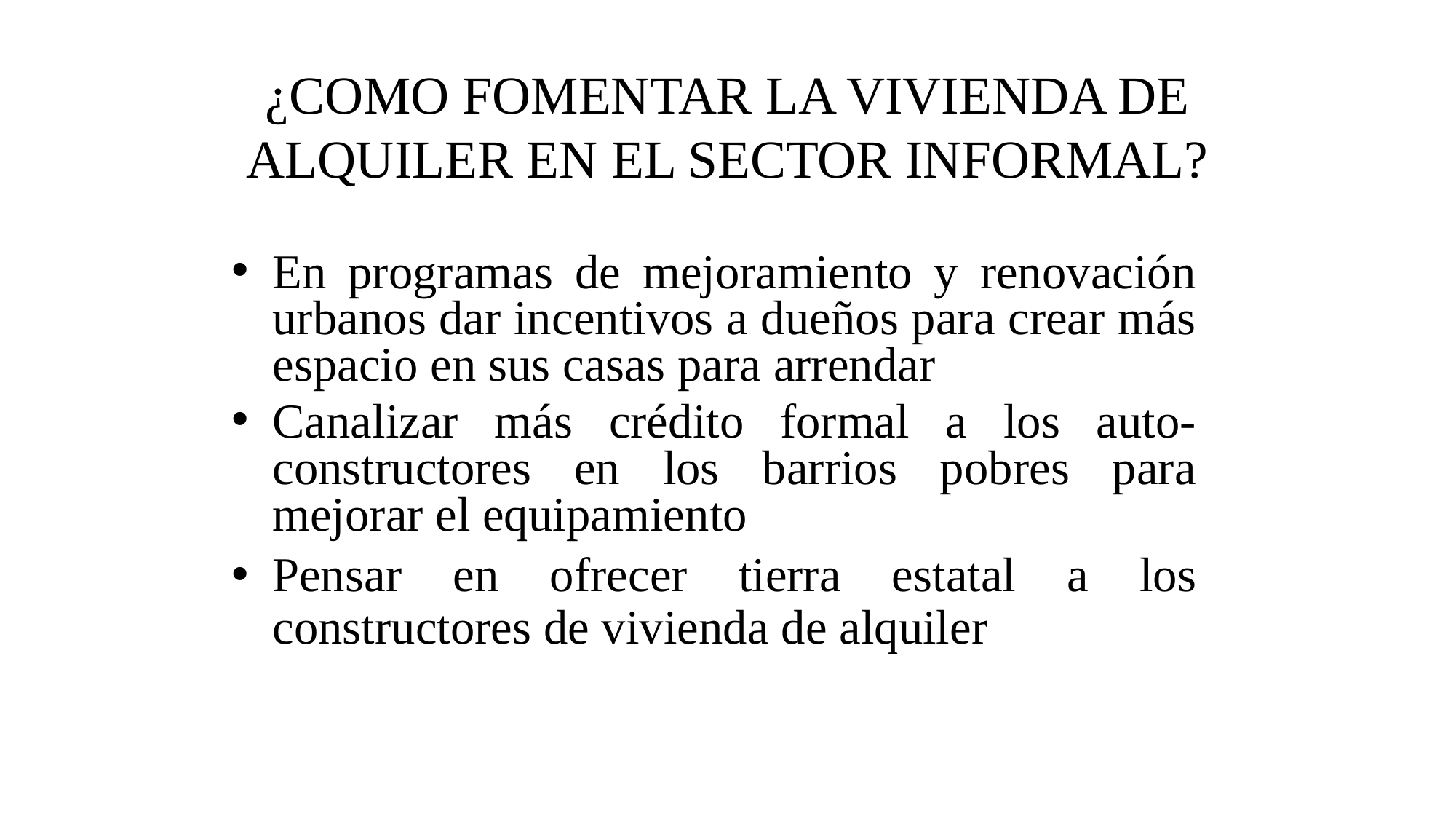

# ¿COMO FOMENTAR LA VIVIENDA DE ALQUILER EN EL SECTOR INFORMAL?
En programas de mejoramiento y renovación urbanos dar incentivos a dueños para crear más espacio en sus casas para arrendar
Canalizar más crédito formal a los auto-constructores en los barrios pobres para mejorar el equipamiento
Pensar en ofrecer tierra estatal a los constructores de vivienda de alquiler